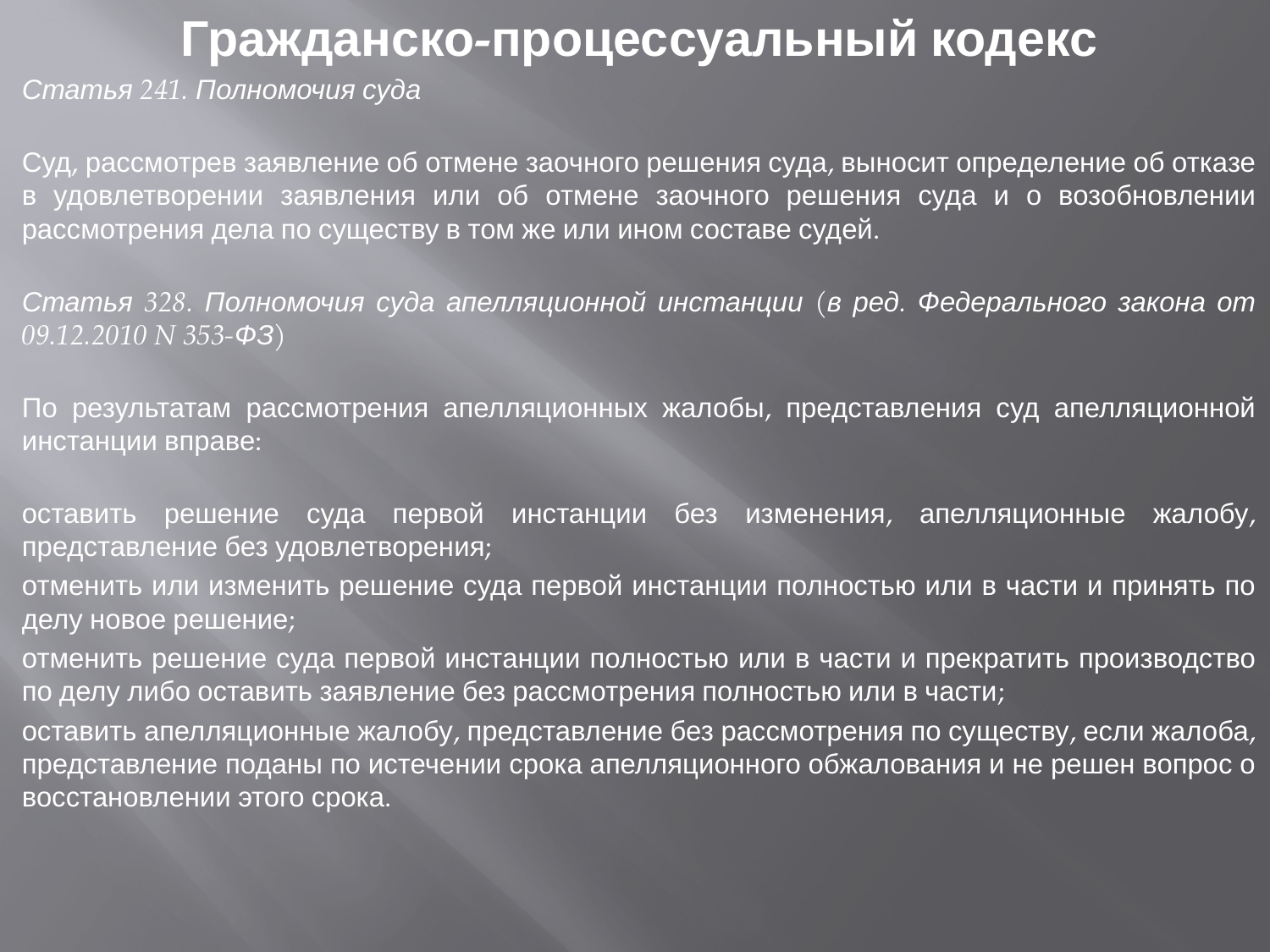

Гражданско-процессуальный кодекс
Статья 241. Полномочия суда
Суд, рассмотрев заявление об отмене заочного решения суда, выносит определение об отказе в удовлетворении заявления или об отмене заочного решения суда и о возобновлении рассмотрения дела по существу в том же или ином составе судей.
Статья 328. Полномочия суда апелляционной инстанции (в ред. Федерального закона от 09.12.2010 N 353-ФЗ)
По результатам рассмотрения апелляционных жалобы, представления суд апелляционной инстанции вправе:
оставить решение суда первой инстанции без изменения, апелляционные жалобу, представление без удовлетворения;
отменить или изменить решение суда первой инстанции полностью или в части и принять по делу новое решение;
отменить решение суда первой инстанции полностью или в части и прекратить производство по делу либо оставить заявление без рассмотрения полностью или в части;
оставить апелляционные жалобу, представление без рассмотрения по существу, если жалоба, представление поданы по истечении срока апелляционного обжалования и не решен вопрос о восстановлении этого срока.